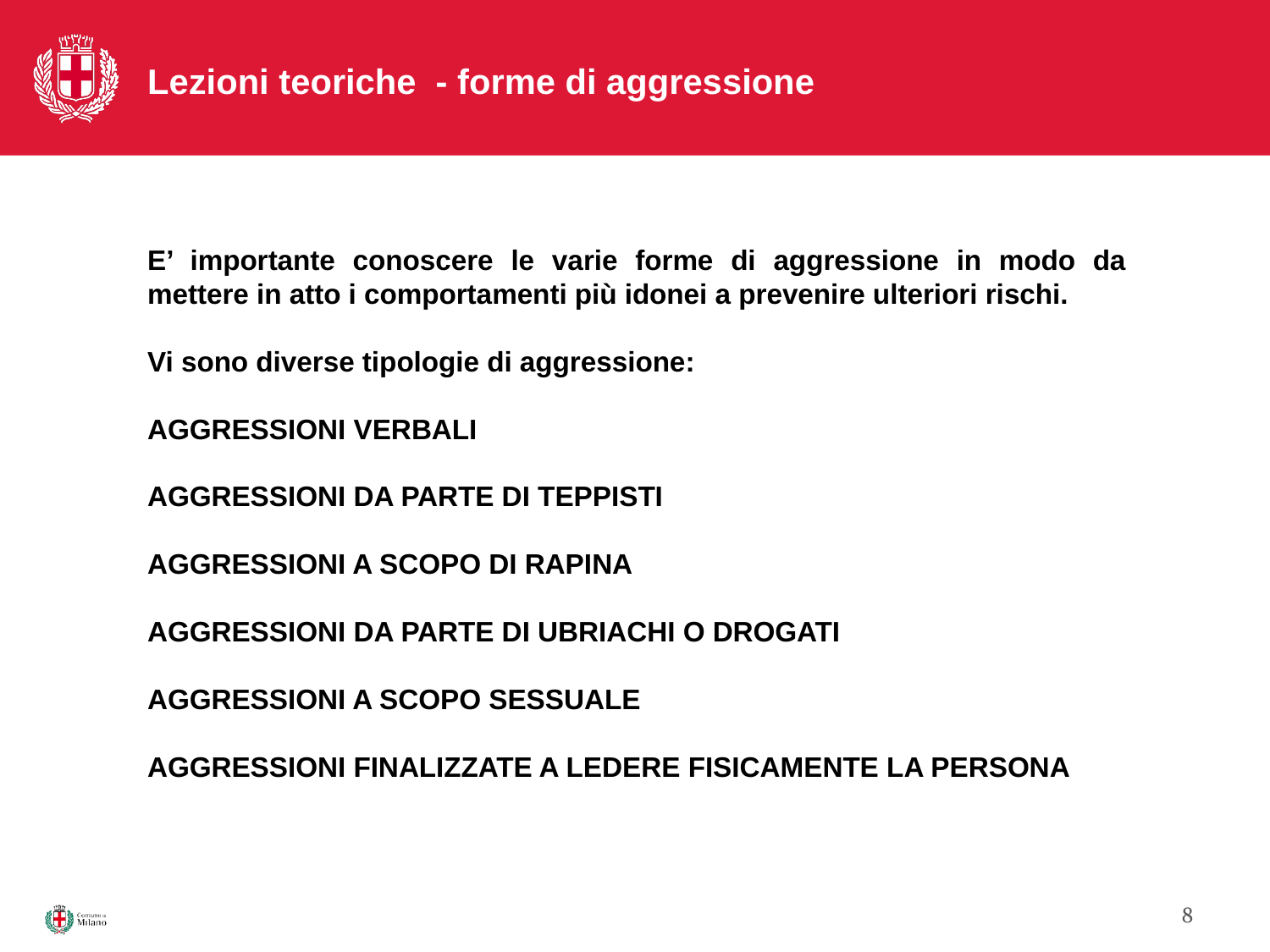

Lezioni teoriche  - forme di aggressione
E’ importante conoscere le varie forme di aggressione in modo da mettere in atto i comportamenti più idonei a prevenire ulteriori rischi.

Vi sono diverse tipologie di aggressione:

AGGRESSIONI VERBALI

AGGRESSIONI DA PARTE DI TEPPISTI

AGGRESSIONI A SCOPO DI RAPINA

AGGRESSIONI DA PARTE DI UBRIACHI O DROGATI

AGGRESSIONI A SCOPO SESSUALE

AGGRESSIONI FINALIZZATE A LEDERE FISICAMENTE LA PERSONA
8